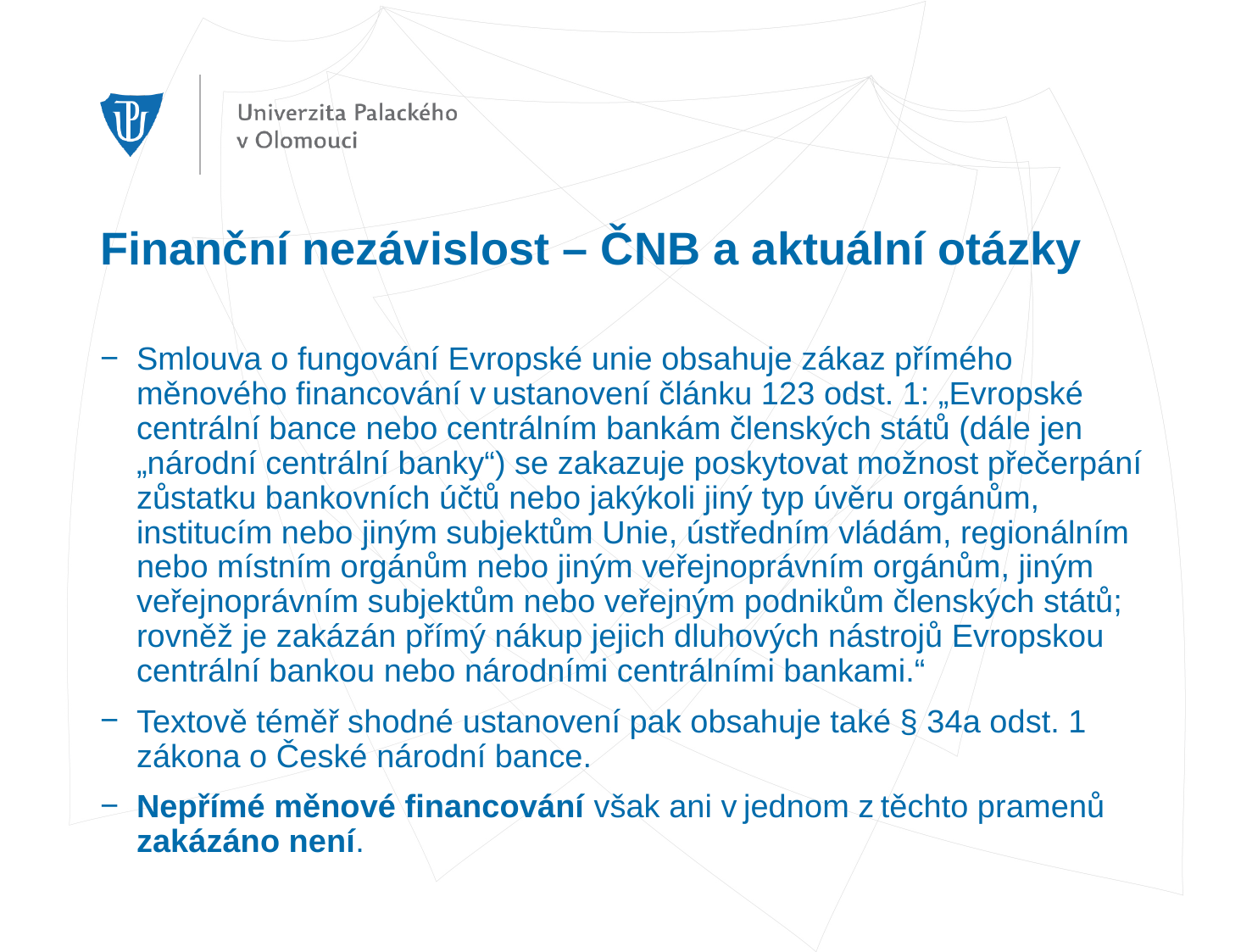

# Finanční nezávislost – ČNB a aktuální otázky
Smlouva o fungování Evropské unie obsahuje zákaz přímého měnového financování v ustanovení článku 123 odst. 1: „Evropské centrální bance nebo centrálním bankám členských států (dále jen „národní centrální banky“) se zakazuje poskytovat možnost přečerpání zůstatku bankovních účtů nebo jakýkoli jiný typ úvěru orgánům, institucím nebo jiným subjektům Unie, ústředním vládám, regionálním nebo místním orgánům nebo jiným veřejnoprávním orgánům, jiným veřejnoprávním subjektům nebo veřejným podnikům členských států; rovněž je zakázán přímý nákup jejich dluhových nástrojů Evropskou centrální bankou nebo národními centrálními bankami.“
Textově téměř shodné ustanovení pak obsahuje také § 34a odst. 1 zákona o České národní bance.
Nepřímé měnové financování však ani v jednom z těchto pramenů zakázáno není.